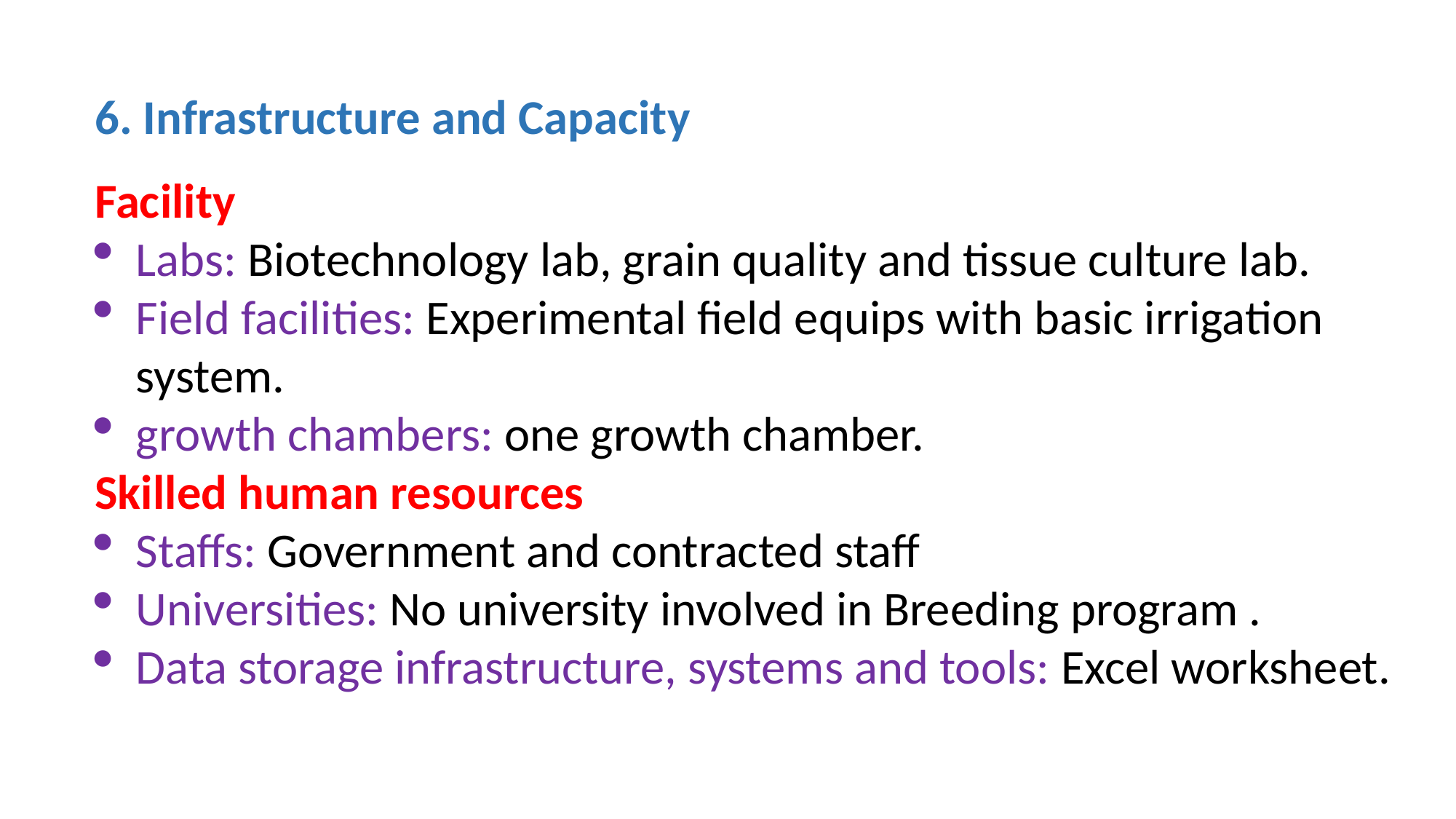

6. Infrastructure and Capacity

Facility
Labs: Biotechnology lab, grain quality and tissue culture lab.
Field facilities: Experimental field equips with basic irrigation system.
growth chambers: one growth chamber.
Skilled human resources
Staffs: Government and contracted staff
Universities: No university involved in Breeding program .
Data storage infrastructure, systems and tools: Excel worksheet.